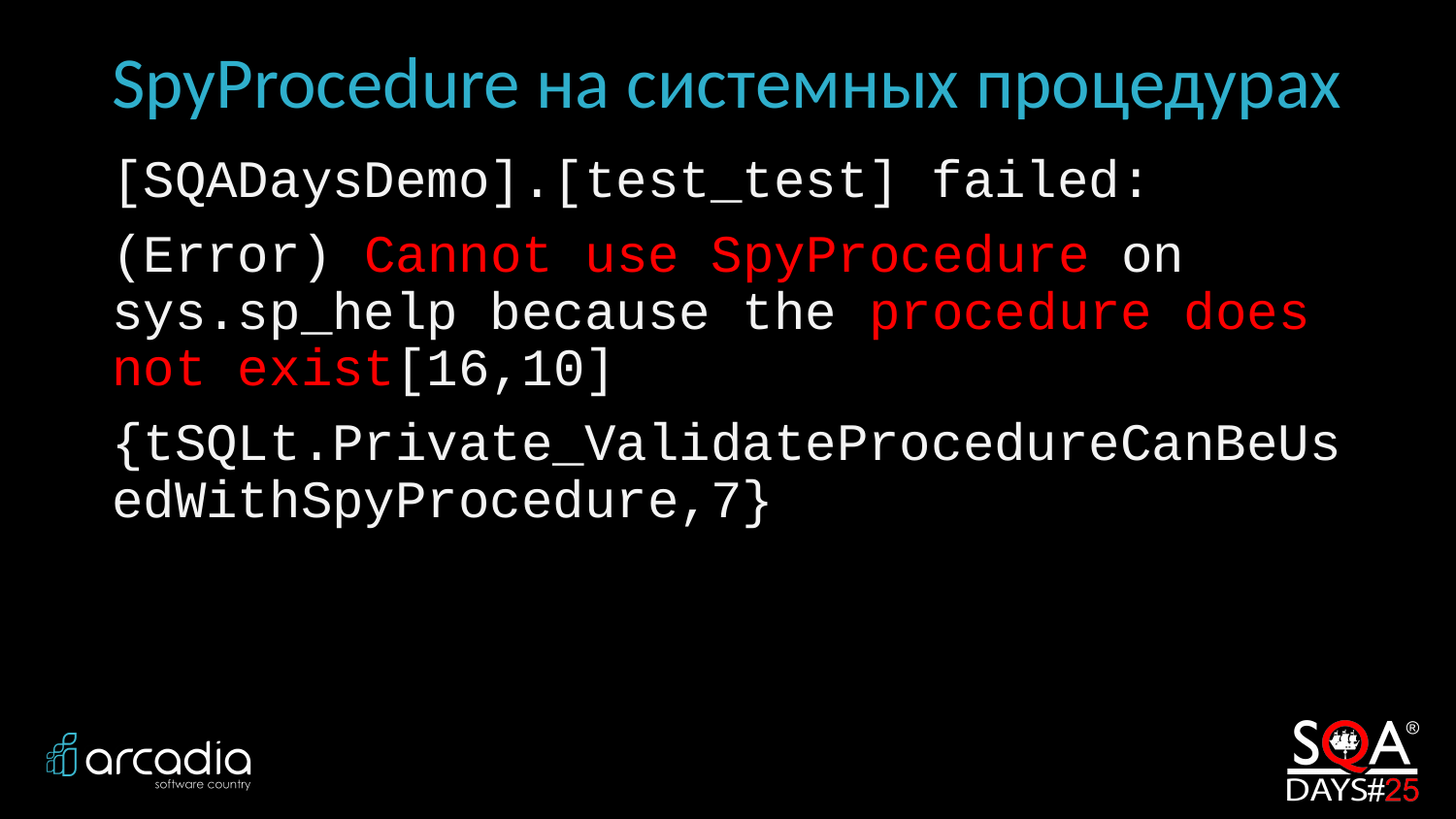

# SpyProcedure на системных процедурах
[SQADaysDemo].[test_test] failed:
(Error) Cannot use SpyProcedure on sys.sp_help because the procedure does not exist[16,10]
{tSQLt.Private_ValidateProcedureCanBeUsedWithSpyProcedure,7}